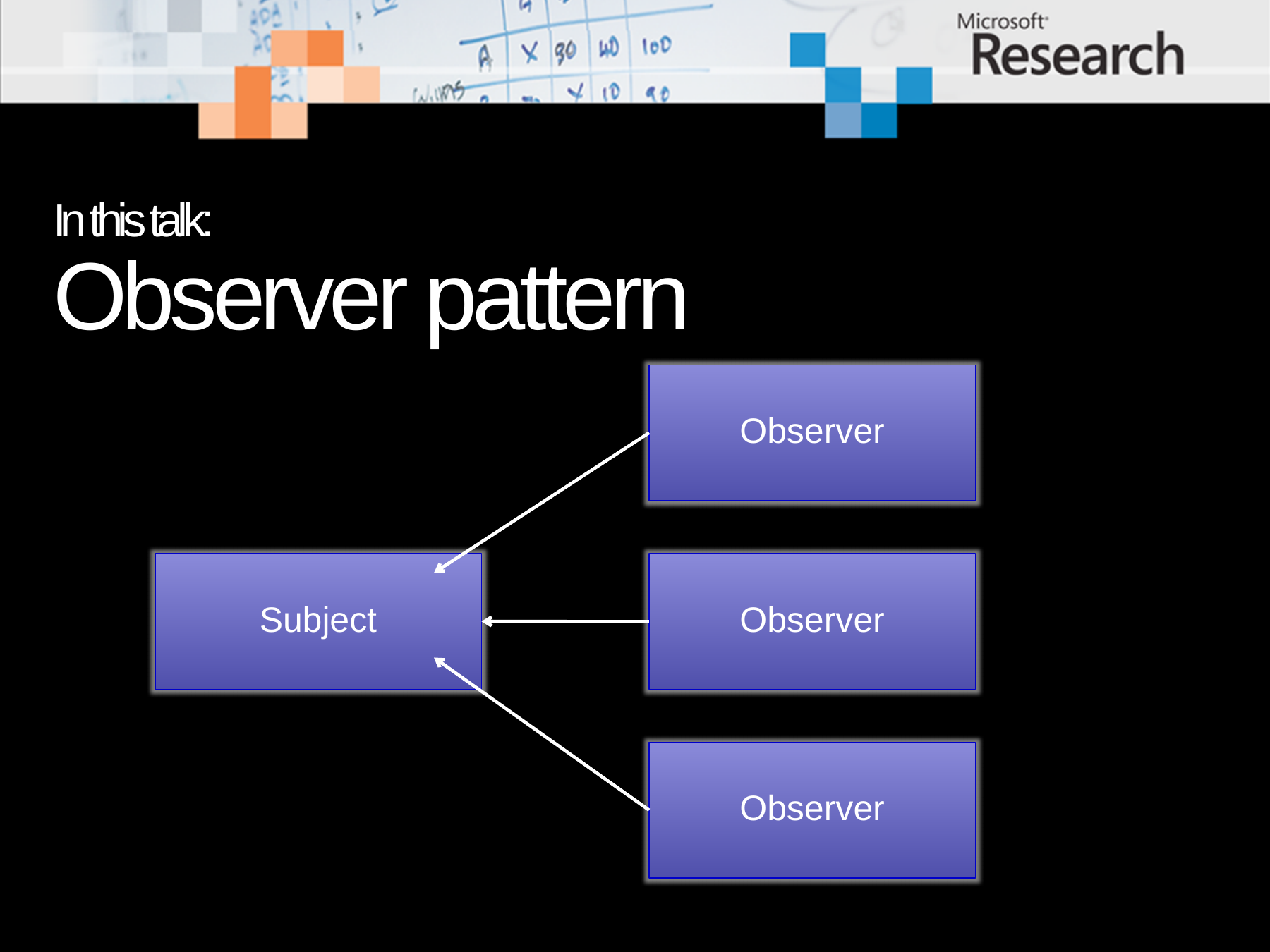

# In this talk: Observer pattern
Observer
Observer
Observer
Subject